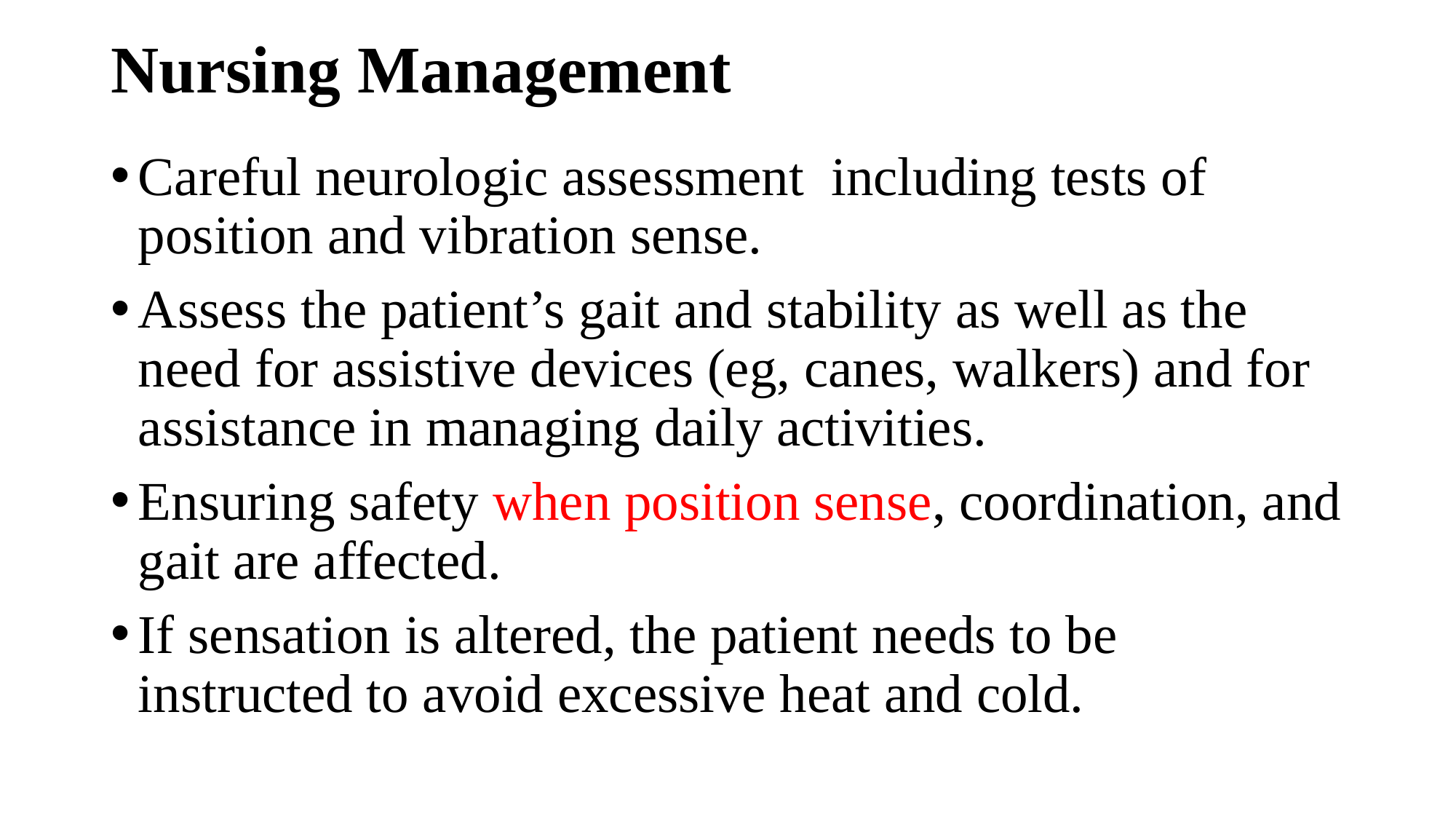

# Nursing Management
Careful neurologic assessment  including tests of position and vibration sense.
Assess the patient’s gait and stability as well as the need for assistive devices (eg, canes, walkers) and for assistance in managing daily activities.
Ensuring safety when position sense, coordination, and gait are affected.
If sensation is altered, the patient needs to be instructed to avoid excessive heat and cold.